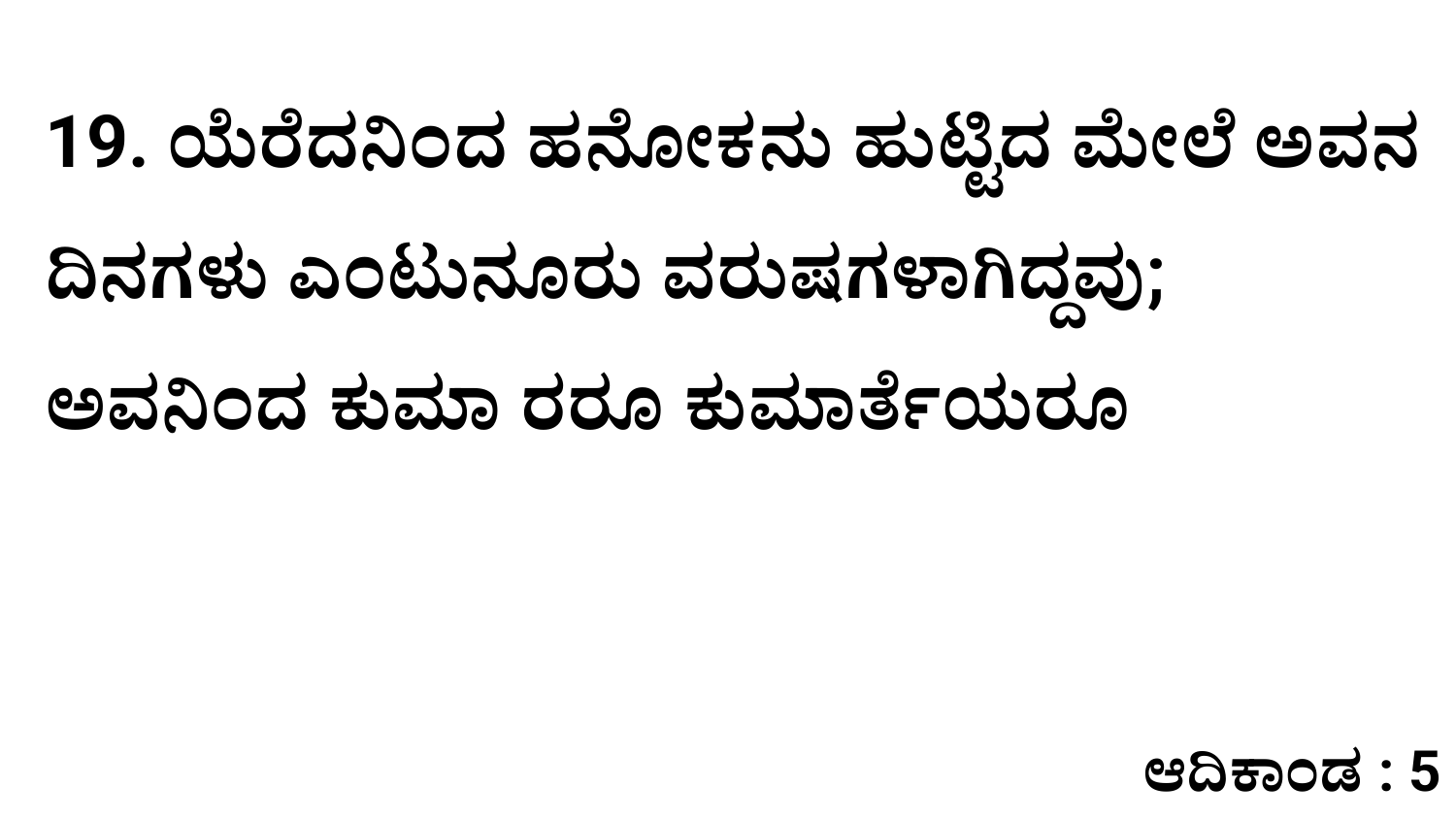

19. ಯೆರೆದನಿಂದ ಹನೋಕನು ಹುಟ್ಟಿದ ಮೇಲೆ ಅವನ ದಿನಗಳು ಎಂಟುನೂರು ವರುಷಗಳಾಗಿದ್ದವು; ಅವನಿಂದ ಕುಮಾ ರರೂ ಕುಮಾರ್ತೆಯರೂ
ಆದಿಕಾಂಡ : 5